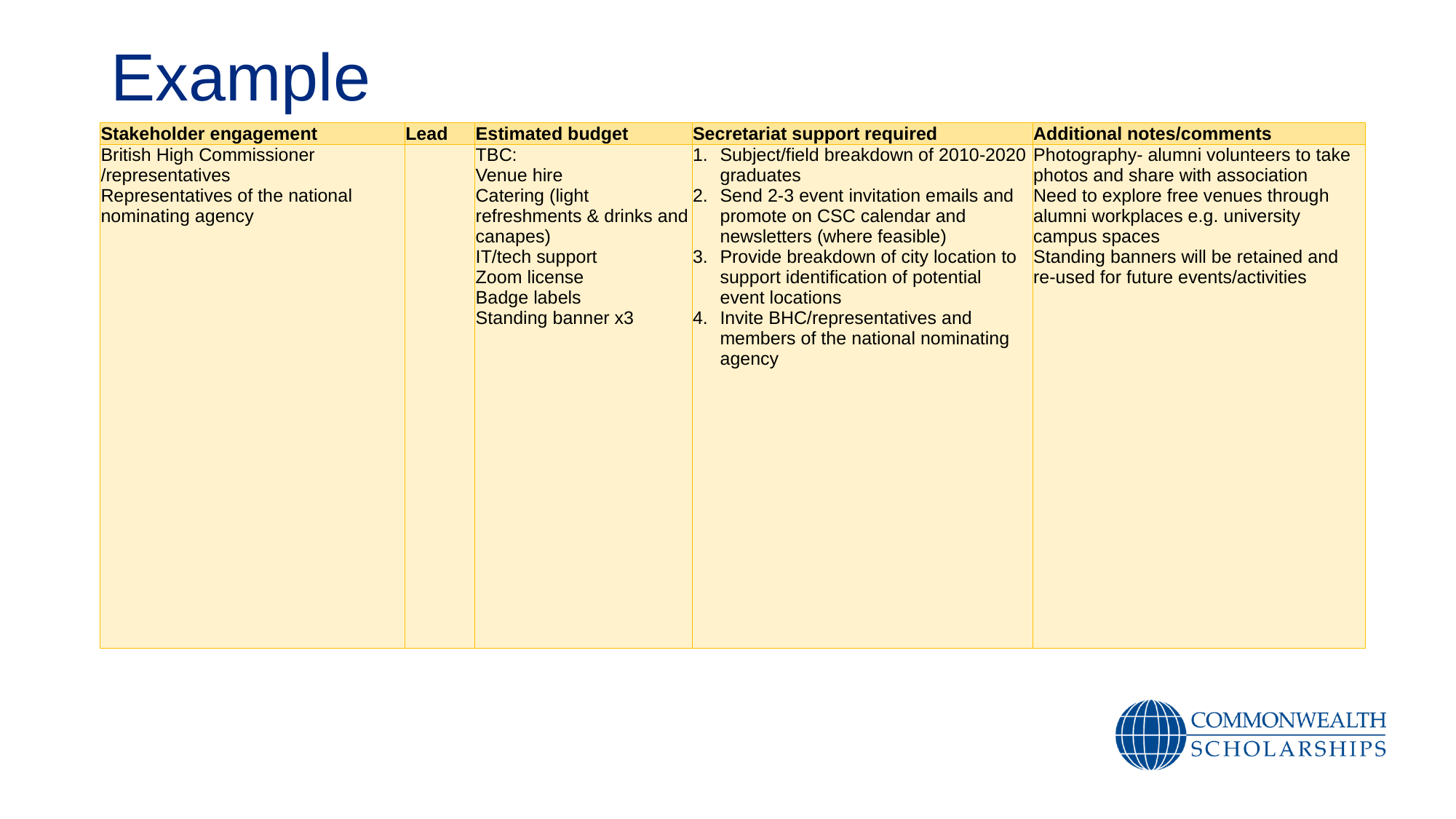

# Example
| Stakeholder engagement | Lead | Estimated budget | Secretariat support required | Additional notes/comments |
| --- | --- | --- | --- | --- |
| British High Commissioner /representatives Representatives of the national nominating agency |  | TBC: Venue hire Catering (light refreshments & drinks and canapes) IT/tech support Zoom license Badge labels Standing banner x3 | Subject/field breakdown of 2010-2020 graduates Send 2-3 event invitation emails and promote on CSC calendar and newsletters (where feasible) Provide breakdown of city location to support identification of potential event locations Invite BHC/representatives and members of the national nominating agency | Photography- alumni volunteers to take photos and share with association Need to explore free venues through alumni workplaces e.g. university campus spaces Standing banners will be retained and re-used for future events/activities |